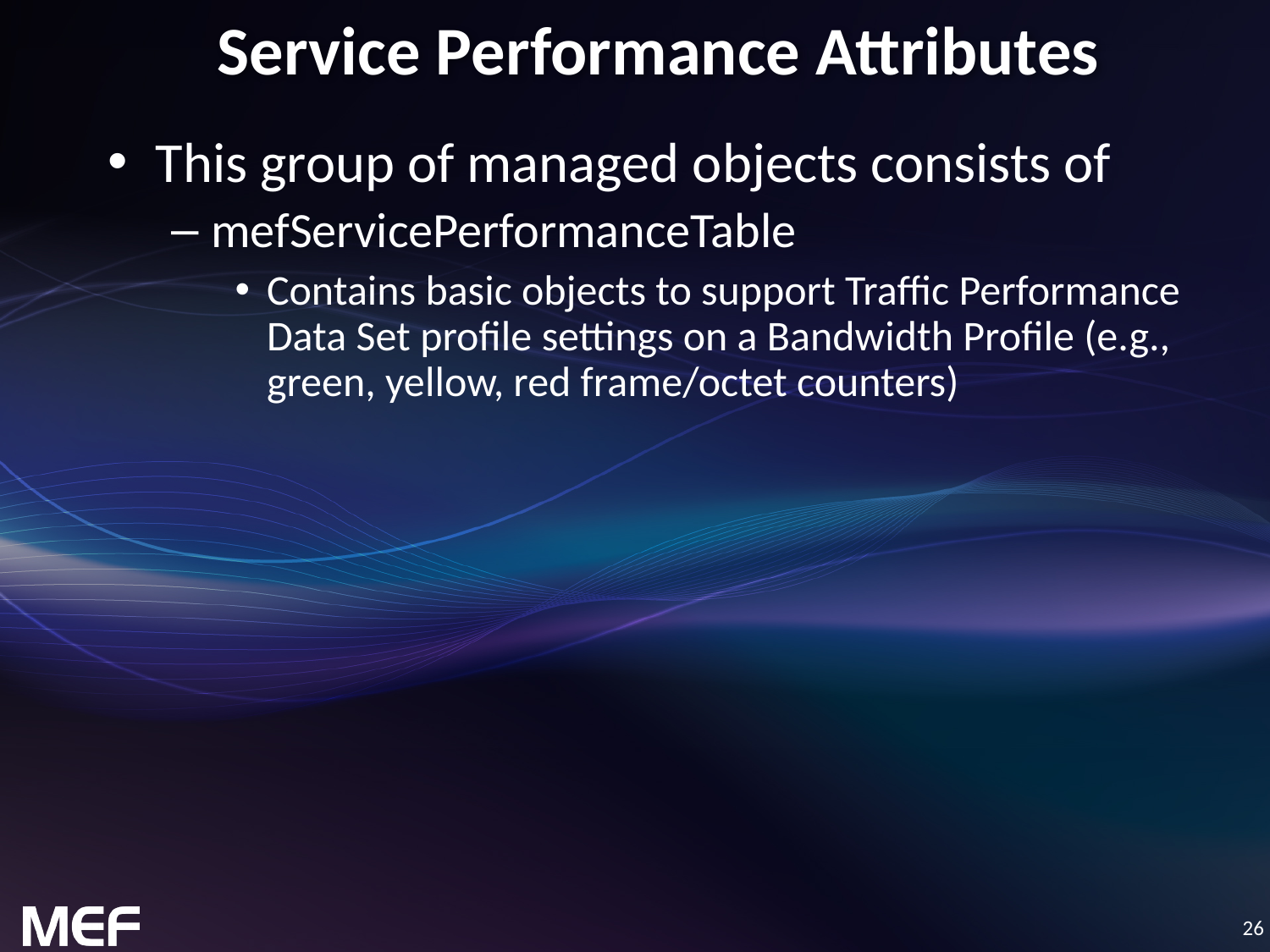

Service Performance Attributes
This group of managed objects consists of
mefServicePerformanceTable
Contains basic objects to support Traffic Performance Data Set profile settings on a Bandwidth Profile (e.g., green, yellow, red frame/octet counters)